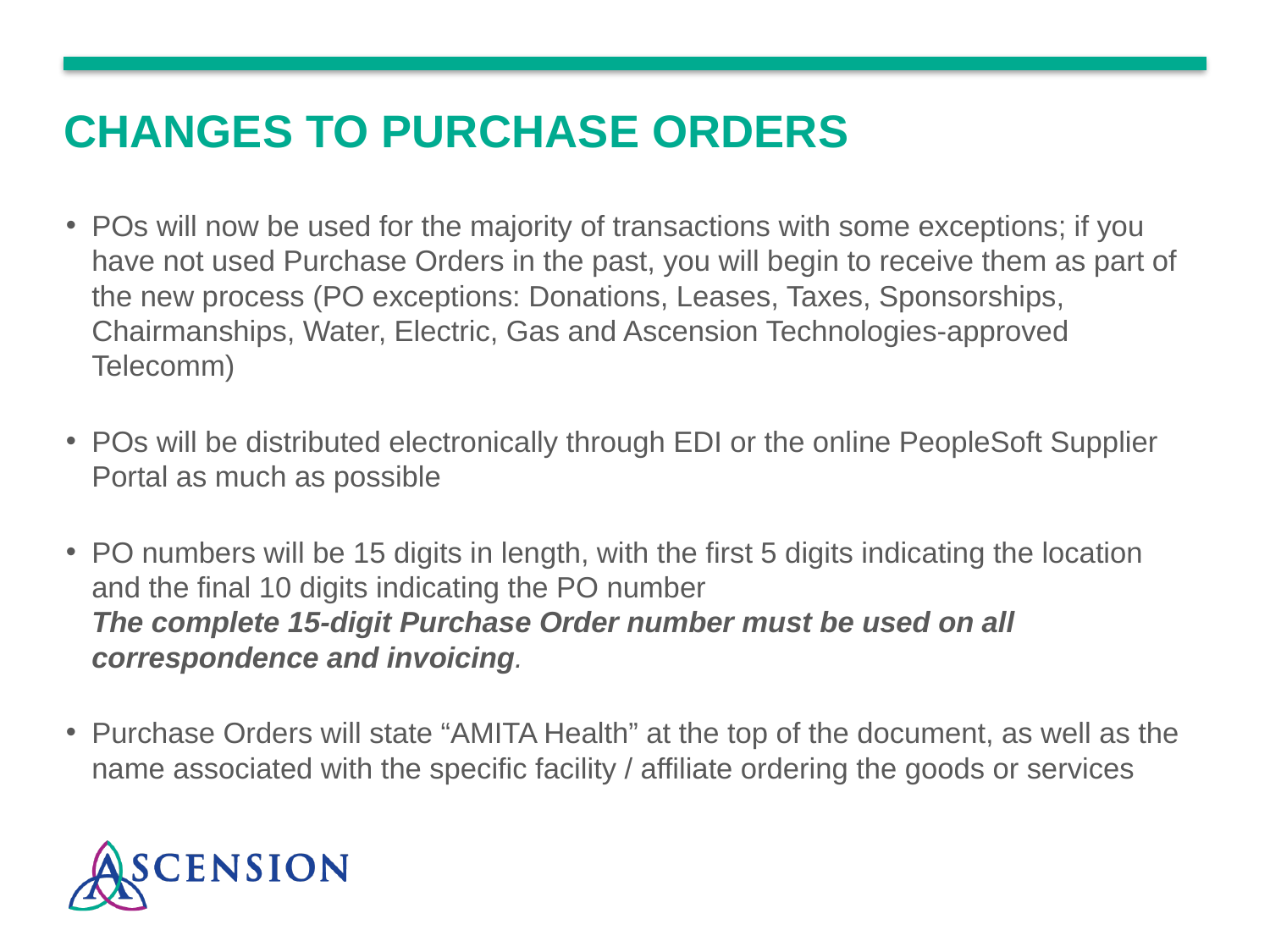

# Changes to Purchase Orders
POs will now be used for the majority of transactions with some exceptions; if you have not used Purchase Orders in the past, you will begin to receive them as part of the new process (PO exceptions: Donations, Leases, Taxes, Sponsorships, Chairmanships, Water, Electric, Gas and Ascension Technologies-approved Telecomm)
POs will be distributed electronically through EDI or the online PeopleSoft Supplier Portal as much as possible
PO numbers will be 15 digits in length, with the first 5 digits indicating the location and the final 10 digits indicating the PO number
The complete 15-digit Purchase Order number must be used on all correspondence and invoicing.
Purchase Orders will state “AMITA Health” at the top of the document, as well as the name associated with the specific facility / affiliate ordering the goods or services